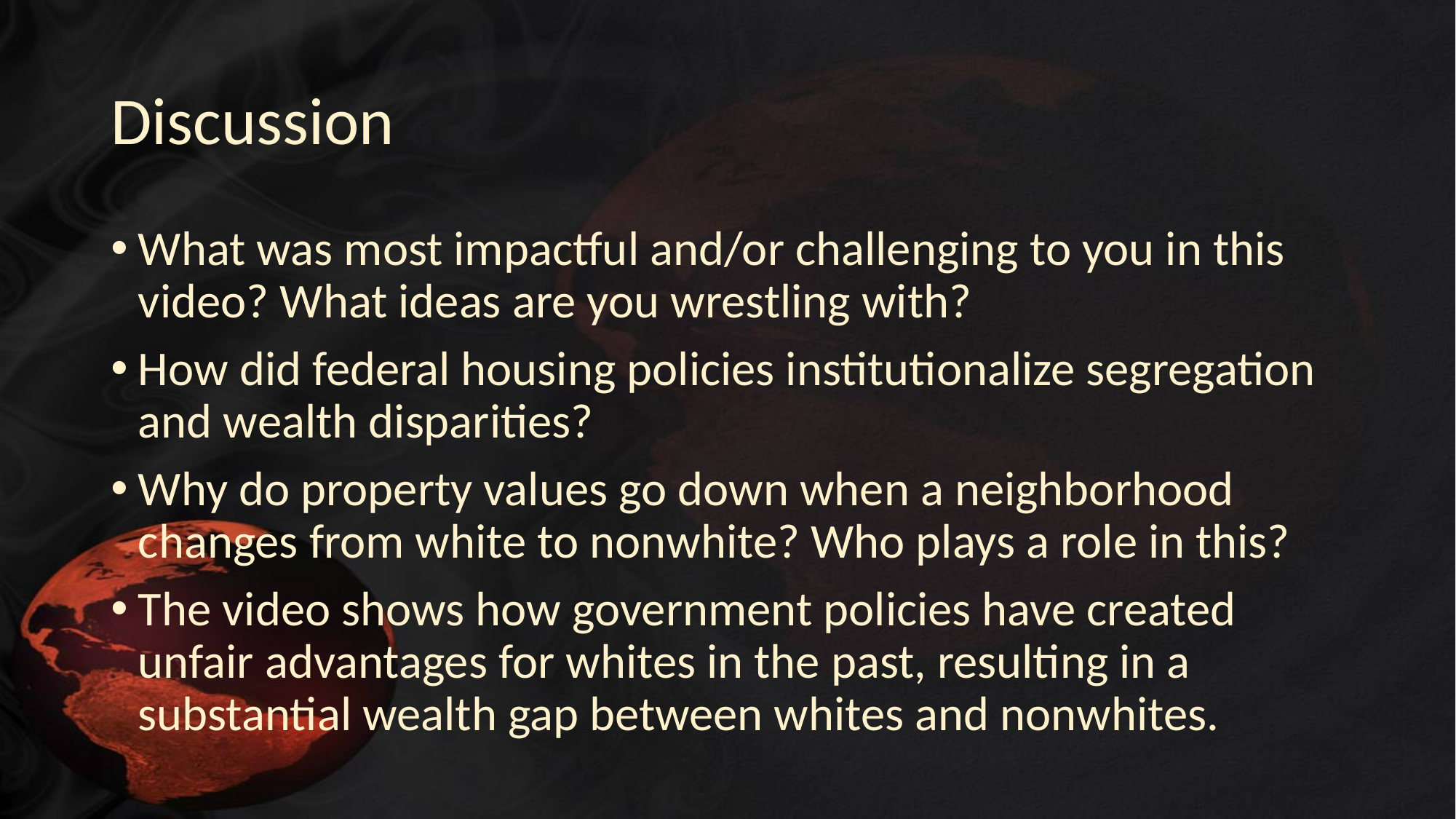

# Discussion
What was most impactful and/or challenging to you in this video? What ideas are you wrestling with?
How did federal housing policies institutionalize segregation and wealth disparities?
Why do property values go down when a neighborhood changes from white to nonwhite? Who plays a role in this?
The video shows how government policies have created unfair advantages for whites in the past, resulting in a substantial wealth gap between whites and nonwhites.